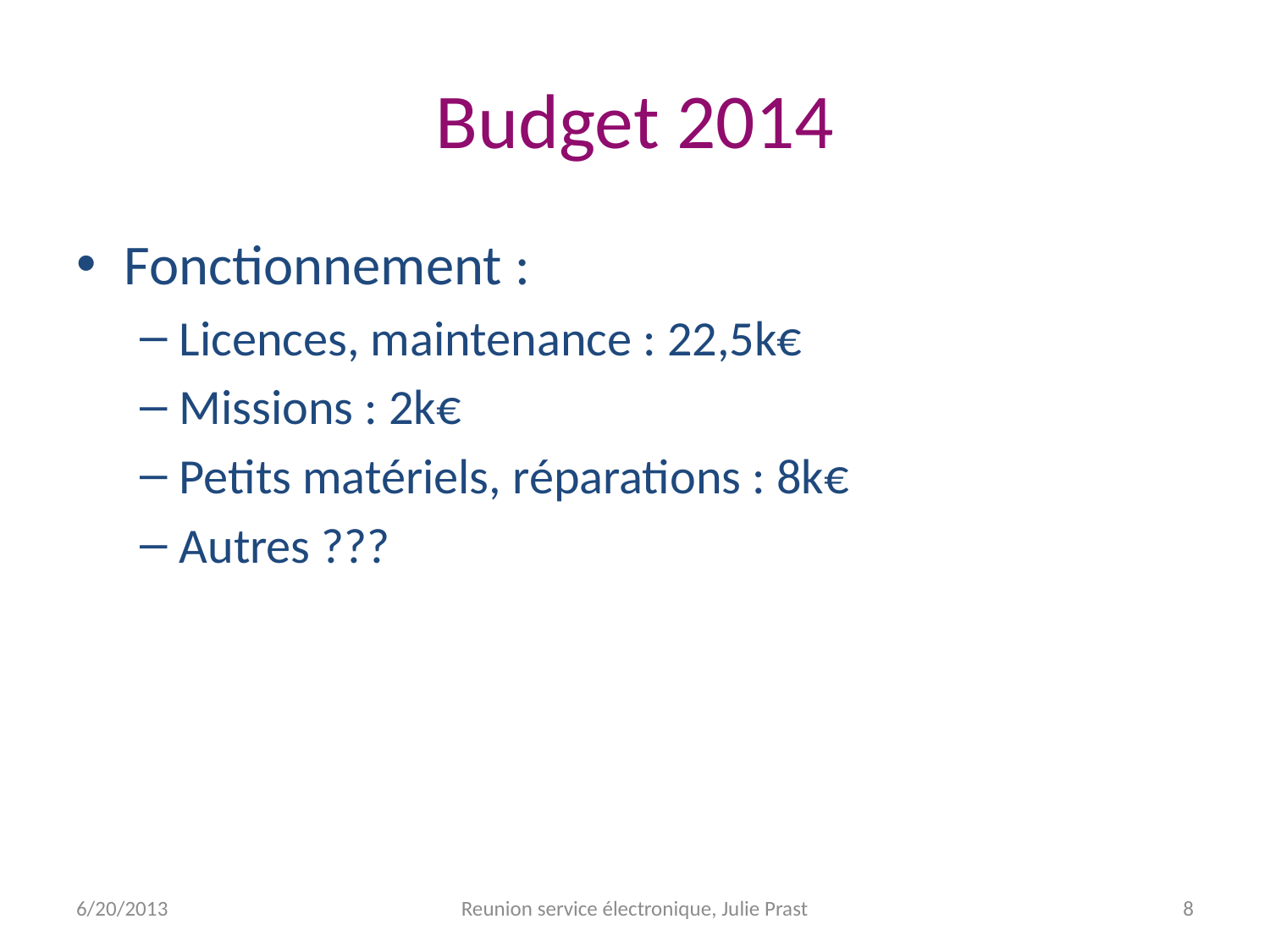

# Budget 2014
Fonctionnement :
Licences, maintenance : 22,5k€
Missions : 2k€
Petits matériels, réparations : 8k€
Autres ???
6/20/2013
Reunion service électronique, Julie Prast
8